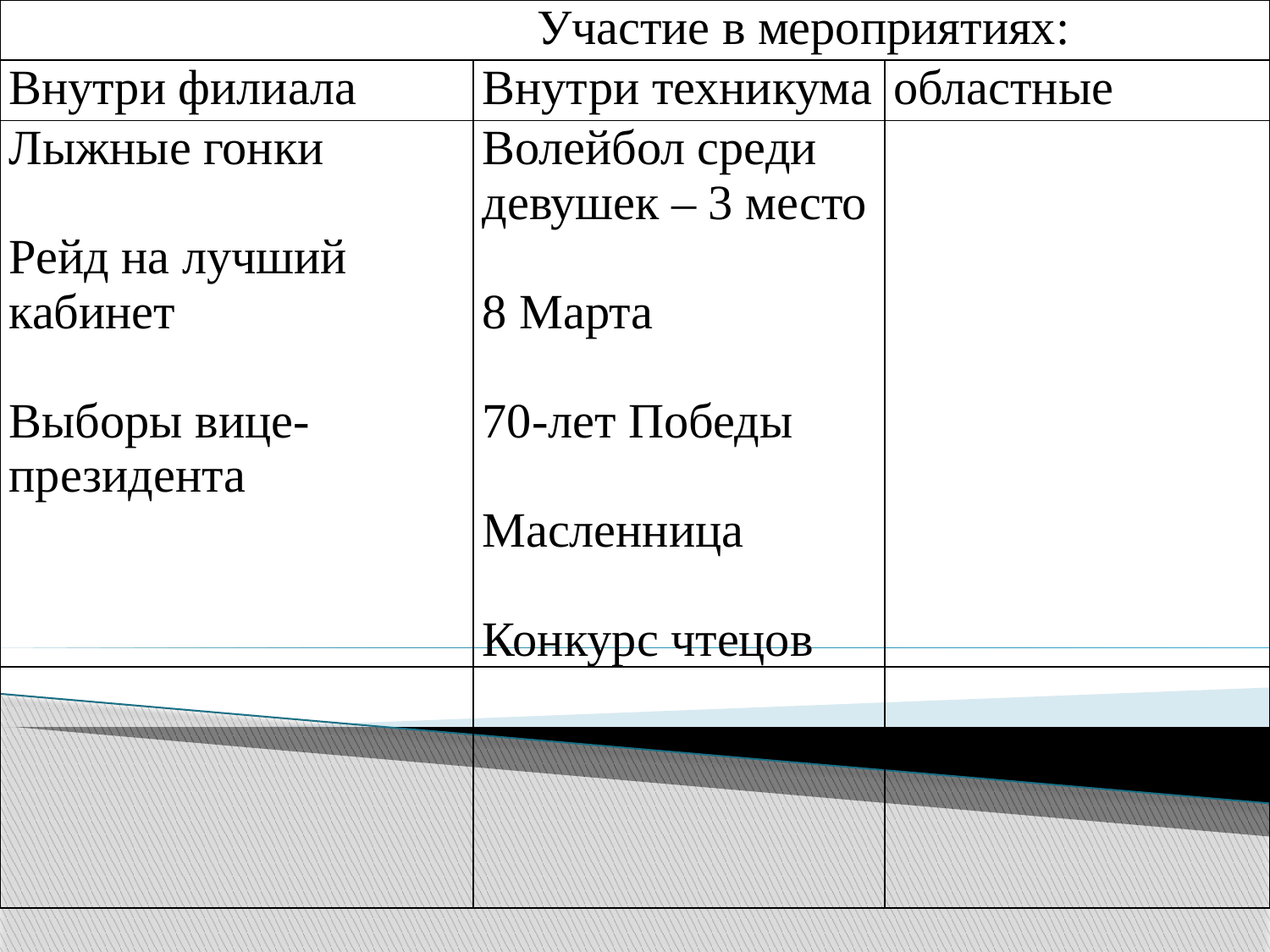

| Участие в мероприятиях: |  |  |
| --- | --- | --- |
| Внутри филиала | Внутри техникума | областные |
| Лыжные гонки Рейд на лучший кабинет Выборы вице-президента | Волейбол среди девушек – 3 место 8 Марта 70-лет Победы Масленница Конкурс чтецов |  |
|  |  |  |
#